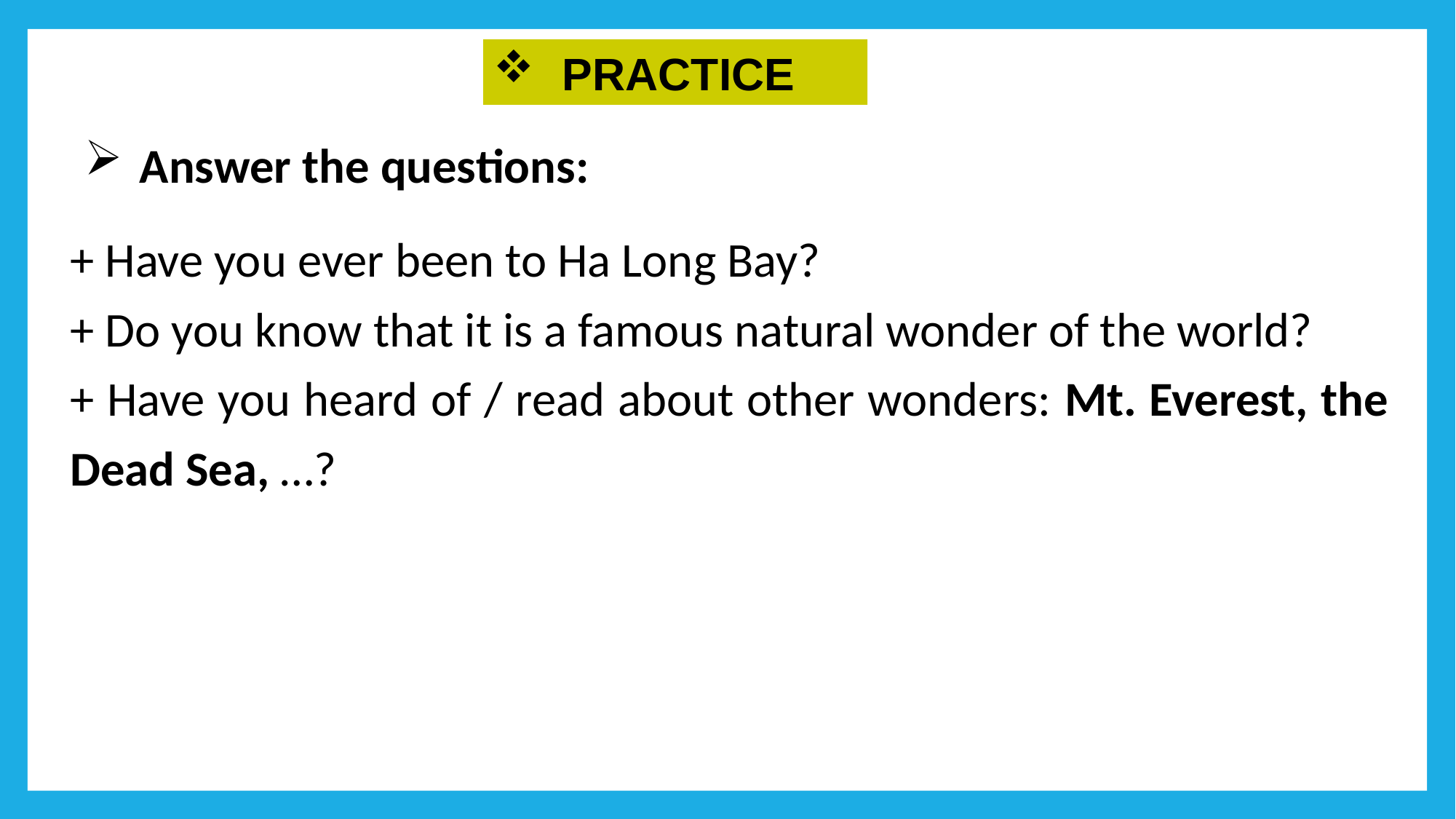

PRACTICE
Answer the questions:
+ Have you ever been to Ha Long Bay?
+ Do you know that it is a famous natural wonder of the world?
+ Have you heard of / read about other wonders: Mt. Everest, the Dead Sea, …?